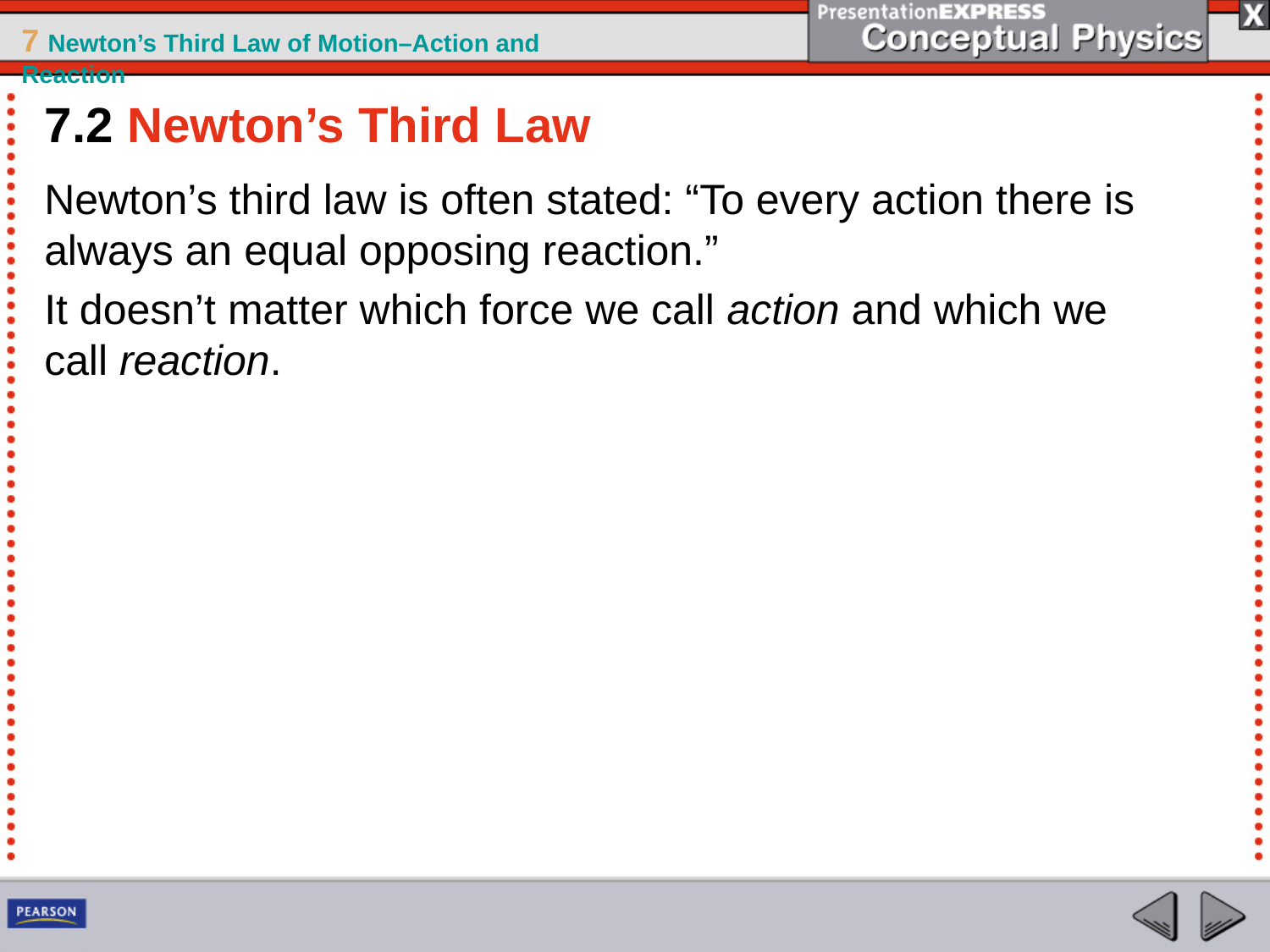

7.2 Newton’s Third Law
Newton’s third law is often stated: “To every action there is always an equal opposing reaction.”
It doesn’t matter which force we call action and which we call reaction.